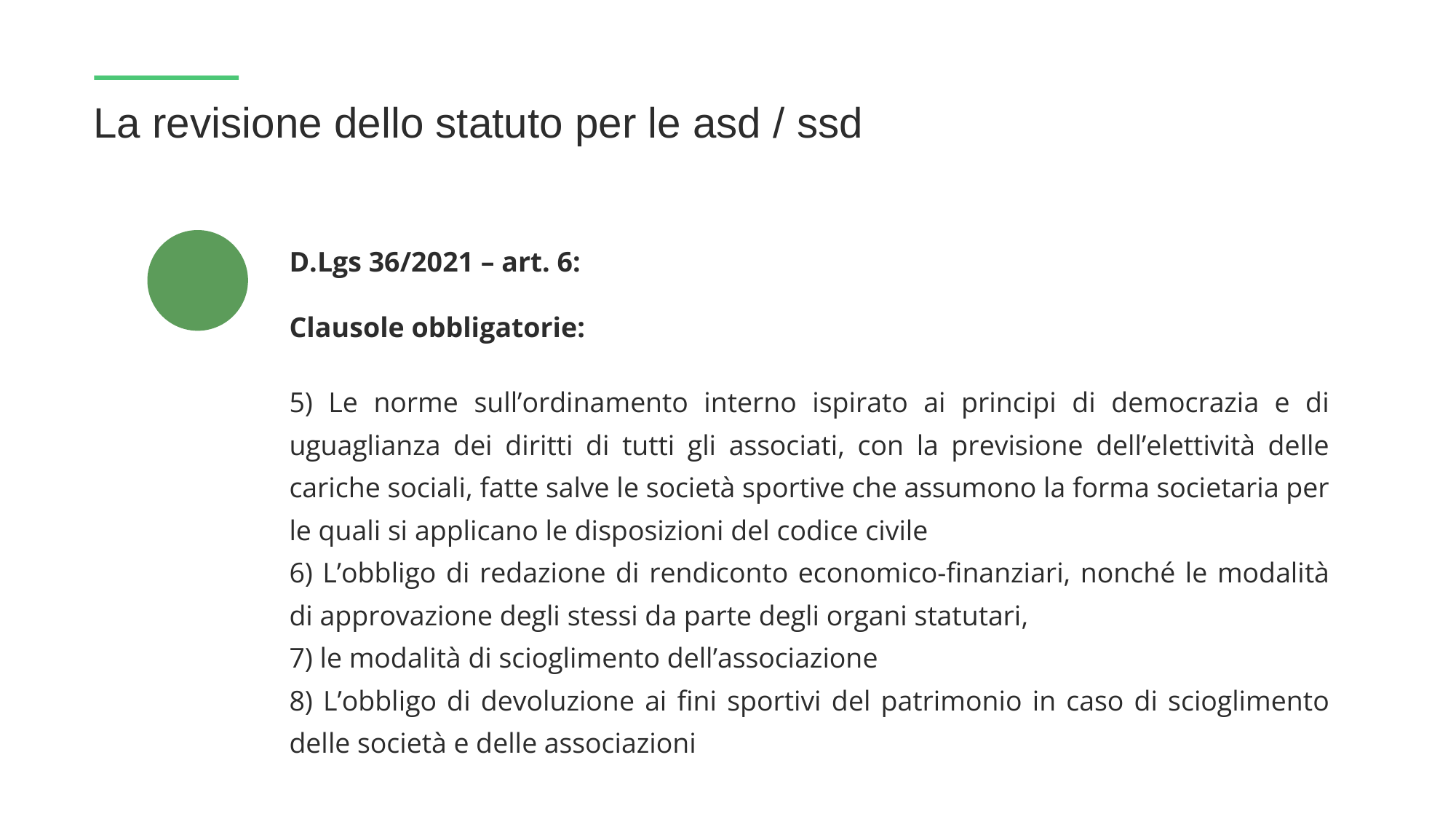

La revisione dello statuto per le asd / ssd

D.Lgs 36/2021 – art. 6:

Clausole obbligatorie:

5) Le norme sull’ordinamento interno ispirato ai principi di democrazia e di uguaglianza dei diritti di tutti gli associati, con la previsione dell’elettività delle cariche sociali, fatte salve le società sportive che assumono la forma societaria per le quali si applicano le disposizioni del codice civile
6) L’obbligo di redazione di rendiconto economico-finanziari, nonché le modalità di approvazione degli stessi da parte degli organi statutari,
7) le modalità di scioglimento dell’associazione
8) L’obbligo di devoluzione ai fini sportivi del patrimonio in caso di scioglimento delle società e delle associazioni